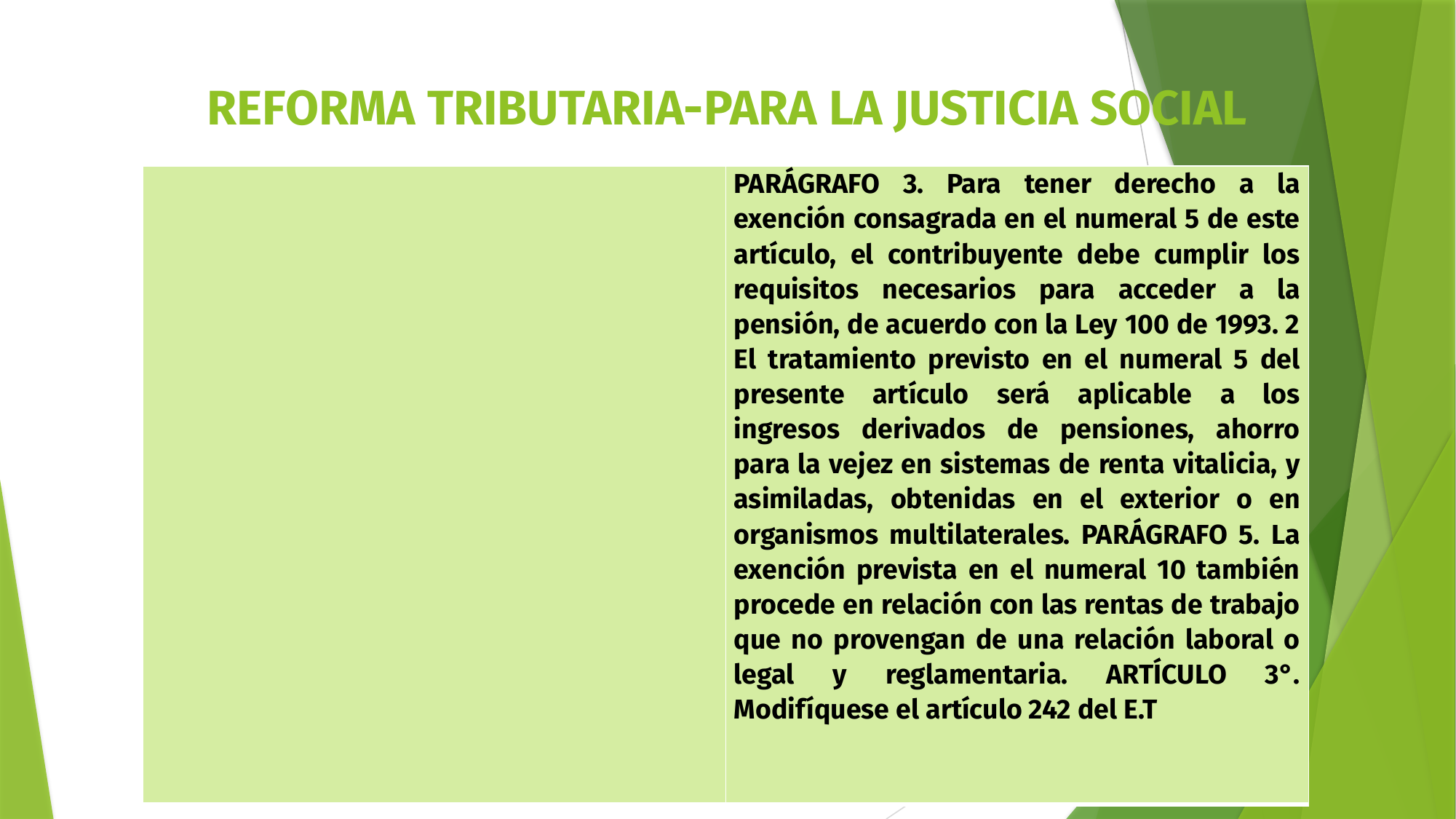

# REFORMA TRIBUTARIA-PARA LA JUSTICIA SOCIAL
|  | PARÁGRAFO 3. Para tener derecho a la exención consagrada en el numeral 5 de este artículo, el contribuyente debe cumplir los requisitos necesarios para acceder a la pensión, de acuerdo con la Ley 100 de 1993. 2 El tratamiento previsto en el numeral 5 del presente artículo será aplicable a los ingresos derivados de pensiones, ahorro para la vejez en sistemas de renta vitalicia, y asimiladas, obtenidas en el exterior o en organismos multilaterales. PARÁGRAFO 5. La exención prevista en el numeral 10 también procede en relación con las rentas de trabajo que no provengan de una relación laboral o legal y reglamentaria. ARTÍCULO 3°. Modifíquese el artículo 242 del E.T |
| --- | --- |